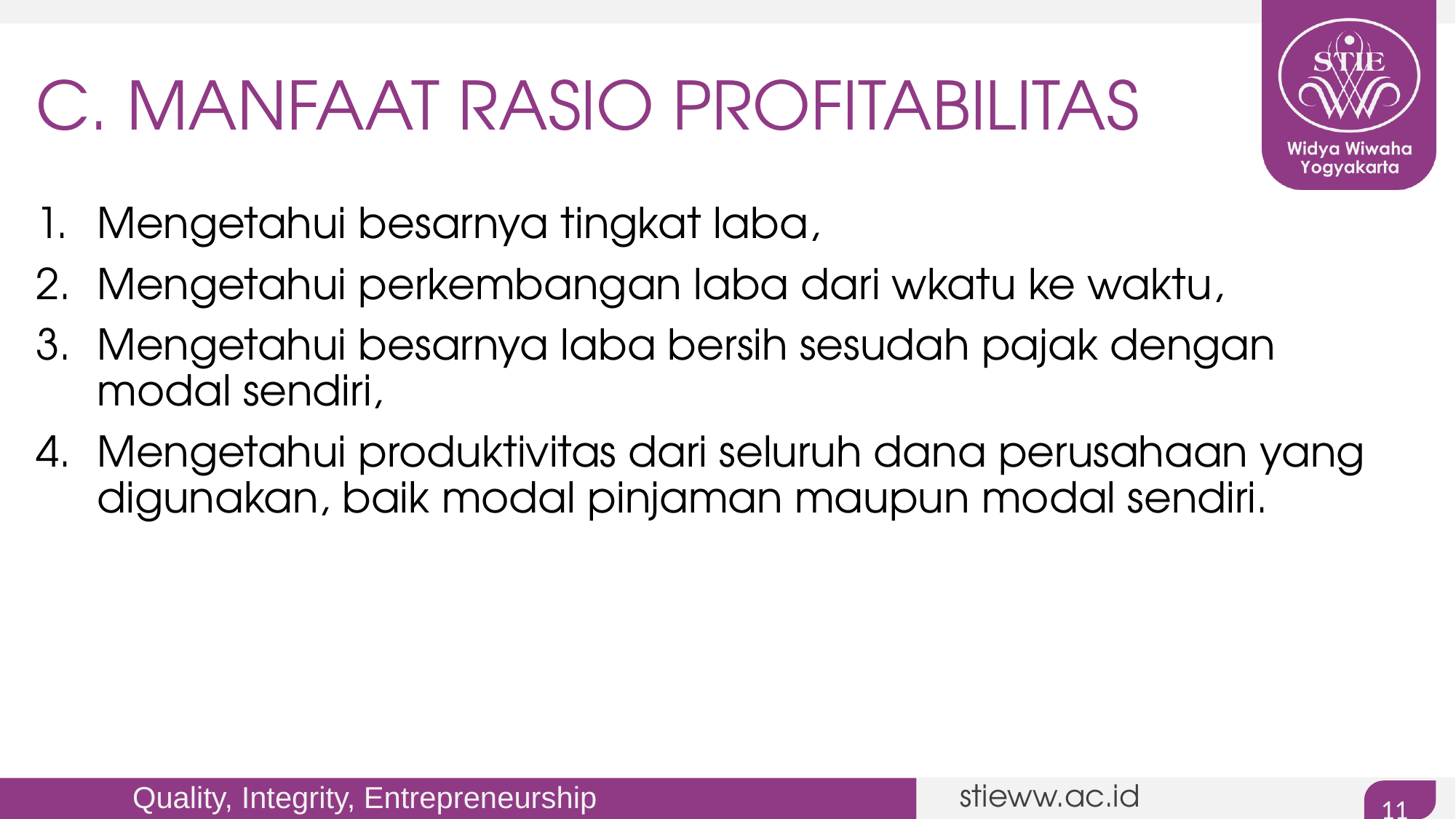

# C. MANFAAT RASIO PROFITABILITAS
Mengetahui besarnya tingkat laba,
Mengetahui perkembangan laba dari wkatu ke waktu,
Mengetahui besarnya laba bersih sesudah pajak dengan modal sendiri,
Mengetahui produktivitas dari seluruh dana perusahaan yang digunakan, baik modal pinjaman maupun modal sendiri.